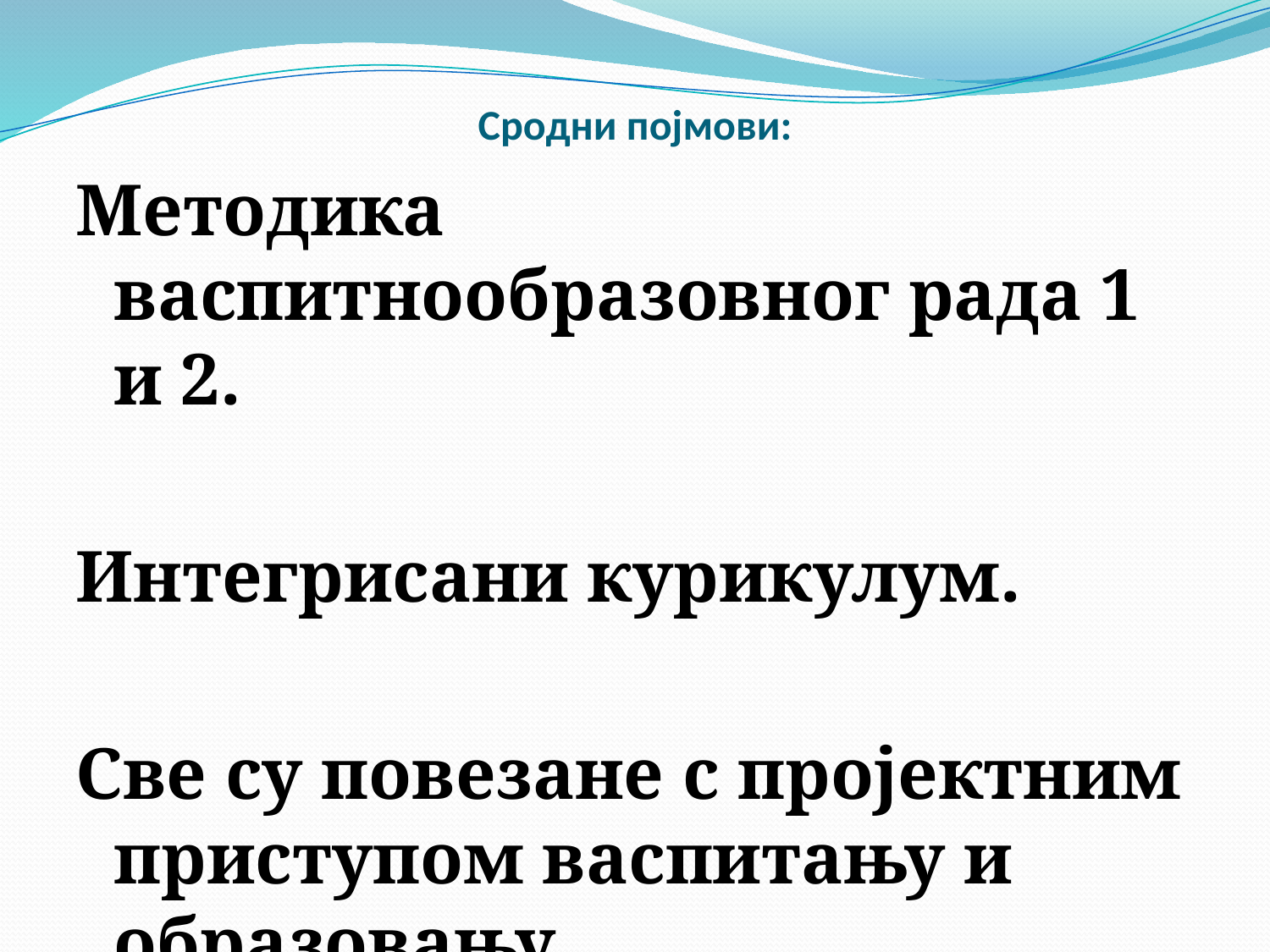

# Сродни појмови:
Методика васпитнообразовног рада 1 и 2.

Интегрисани курикулум.

Све су повезане с пројектним приступом васпитању и образовању.